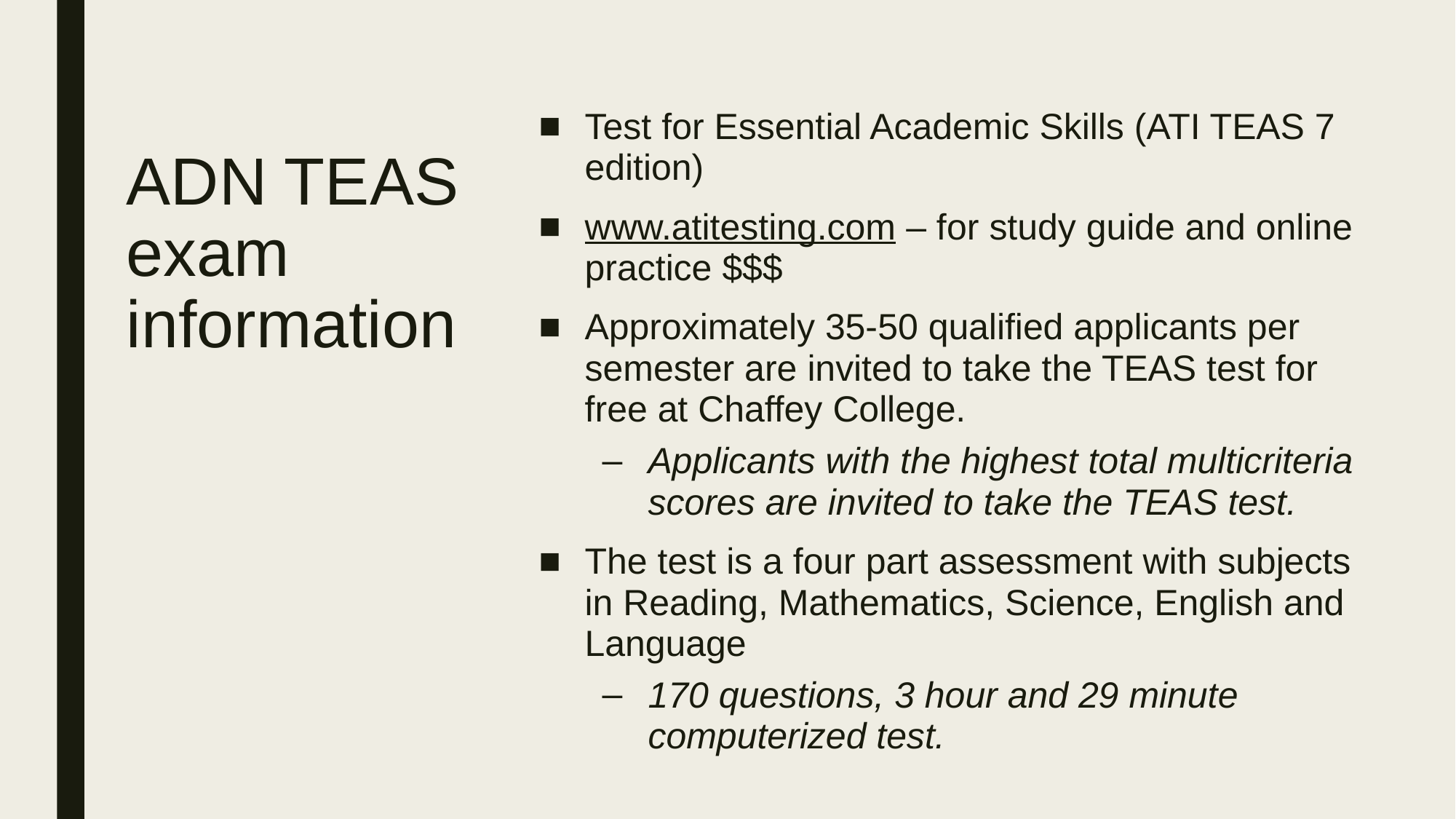

Test for Essential Academic Skills (ATI TEAS 7 edition)
www.atitesting.com – for study guide and online practice $$$
Approximately 35-50 qualified applicants per semester are invited to take the TEAS test for free at Chaffey College.
Applicants with the highest total multicriteria scores are invited to take the TEAS test.
The test is a four part assessment with subjects in Reading, Mathematics, Science, English and Language
170 questions, 3 hour and 29 minute computerized test.
# ADN TEAS exam information